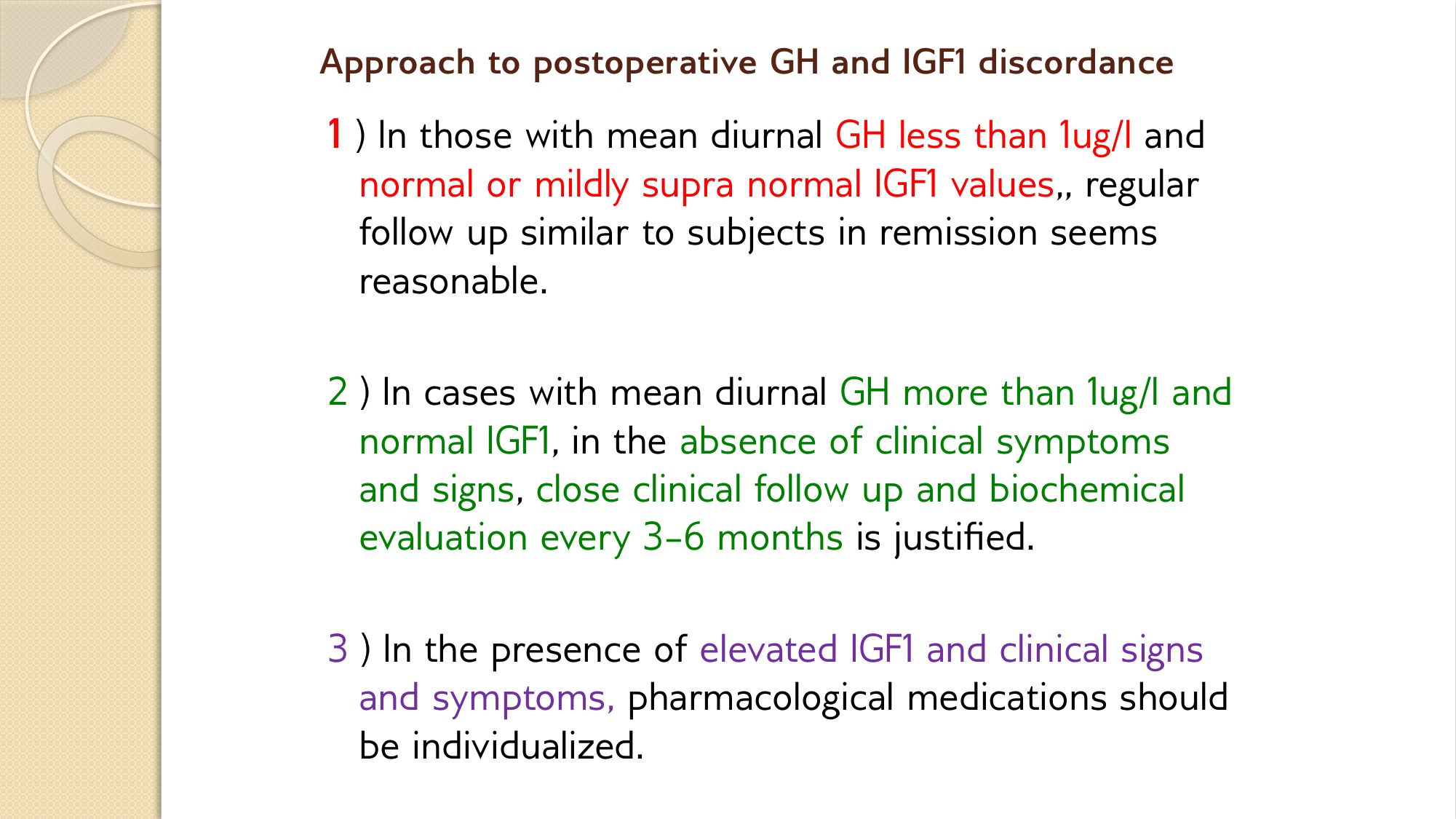

# Approach to postoperative GH and IGF1 discordance
1 ) In those with mean diurnal GH less than 1ug/l and normal or mildly supra normal IGF1 values,, regular follow up similar to subjects in remission seems reasonable.

2 ) In cases with mean diurnal GH more than 1ug/l and normal IGF1, in the absence of clinical symptoms and signs, close clinical follow up and biochemical evaluation every 3–6 months is justified.

3 ) In the presence of elevated IGF1 and clinical signs and symptoms, pharmacological medications should be individualized.